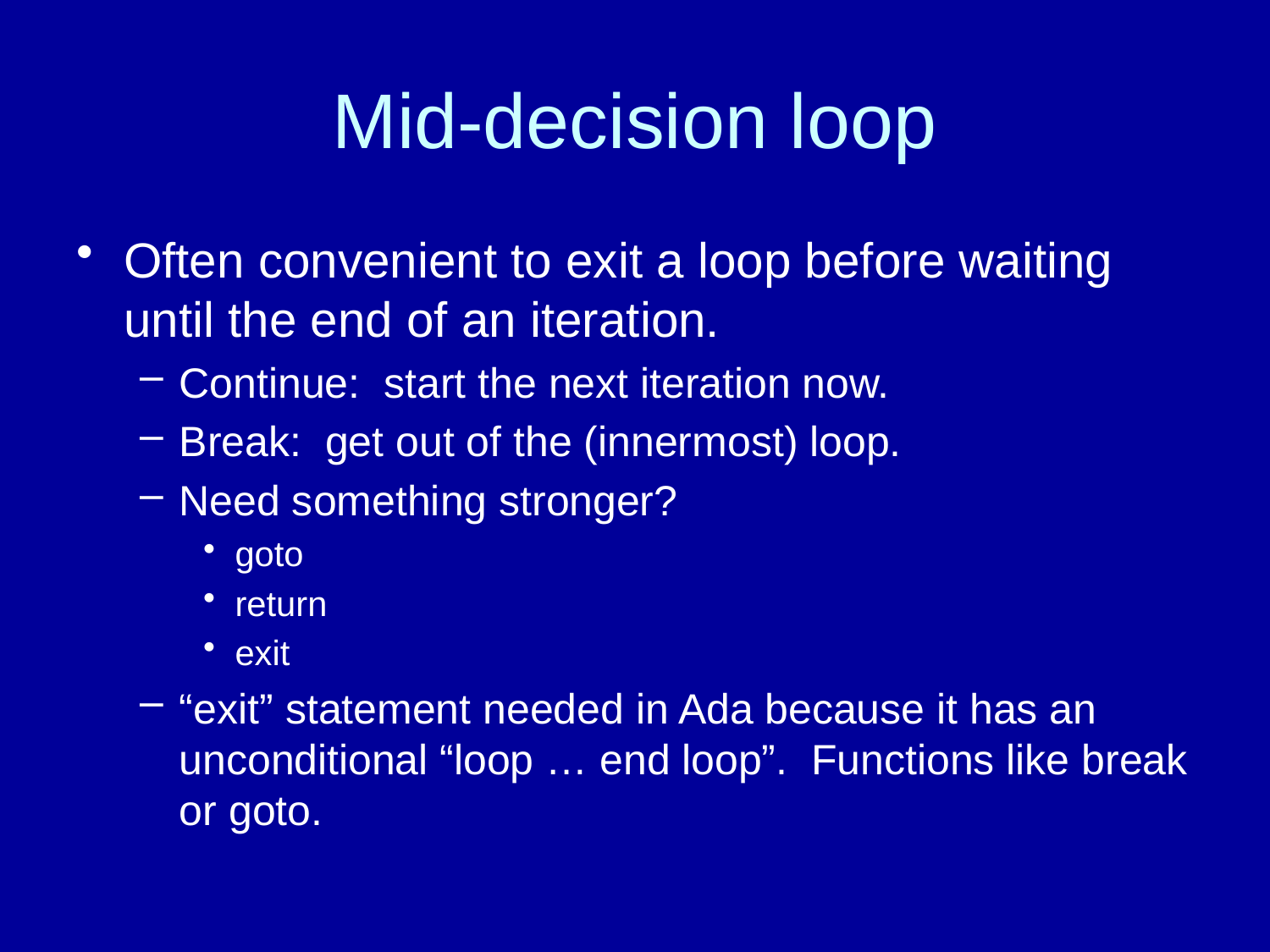

# Mid-decision loop
Often convenient to exit a loop before waiting until the end of an iteration.
Continue:  start the next iteration now.
Break:  get out of the (innermost) loop.
Need something stronger?
goto
return
exit
“exit” statement needed in Ada because it has an unconditional “loop … end loop”.  Functions like break or goto.